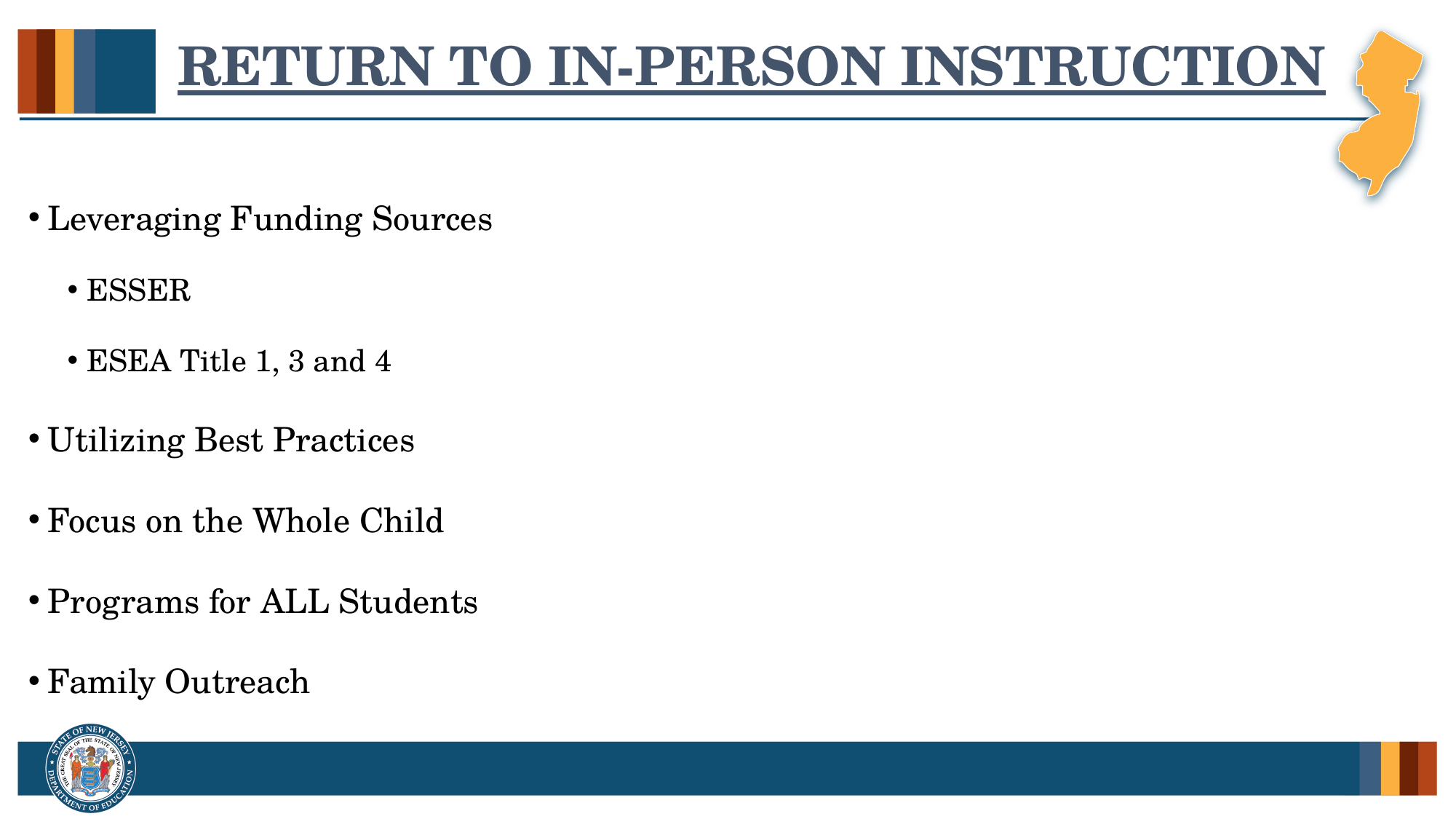

# Return to In-Person Instruction
Leveraging Funding Sources
ESSER
ESEA Title 1, 3 and 4
Utilizing Best Practices
Focus on the Whole Child
Programs for ALL Students
Family Outreach